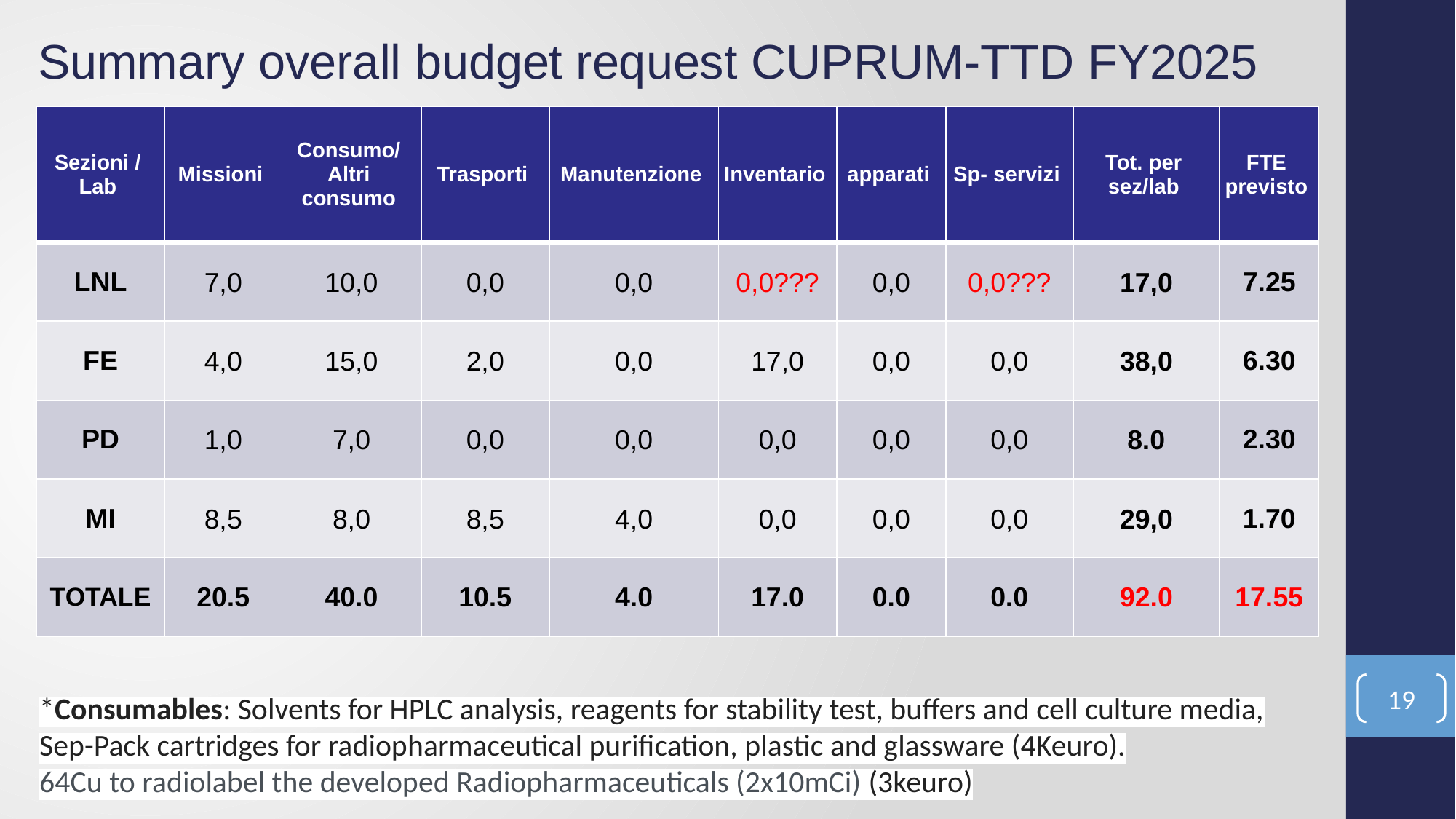

Summary overall budget request CUPRUM-TTD FY2025
| Sezioni / Lab | Missioni | Consumo/ Altri consumo | Trasporti | Manutenzione | Inventario | apparati | Sp- servizi | Tot. per sez/lab | FTE previsto |
| --- | --- | --- | --- | --- | --- | --- | --- | --- | --- |
| LNL | 7,0 | 10,0 | 0,0 | 0,0 | 0,0??? | 0,0 | 0,0??? | 17,0 | 7.25 |
| FE | 4,0 | 15,0 | 2,0 | 0,0 | 17,0 | 0,0 | 0,0 | 38,0 | 6.30 |
| PD | 1,0 | 7,0 | 0,0 | 0,0 | 0,0 | 0,0 | 0,0 | 8.0 | 2.30 |
| MI | 8,5 | 8,0 | 8,5 | 4,0 | 0,0 | 0,0 | 0,0 | 29,0 | 1.70 |
| TOTALE | 20.5 | 40.0 | 10.5 | 4.0 | 17.0 | 0.0 | 0.0 | 92.0 | 17.55 |
19
*Consumables: Solvents for HPLC analysis, reagents for stability test, buffers and cell culture media, Sep-Pack cartridges for radiopharmaceutical purification, plastic and glassware (4Keuro).
64Cu to radiolabel the developed Radiopharmaceuticals (2x10mCi) (3keuro)